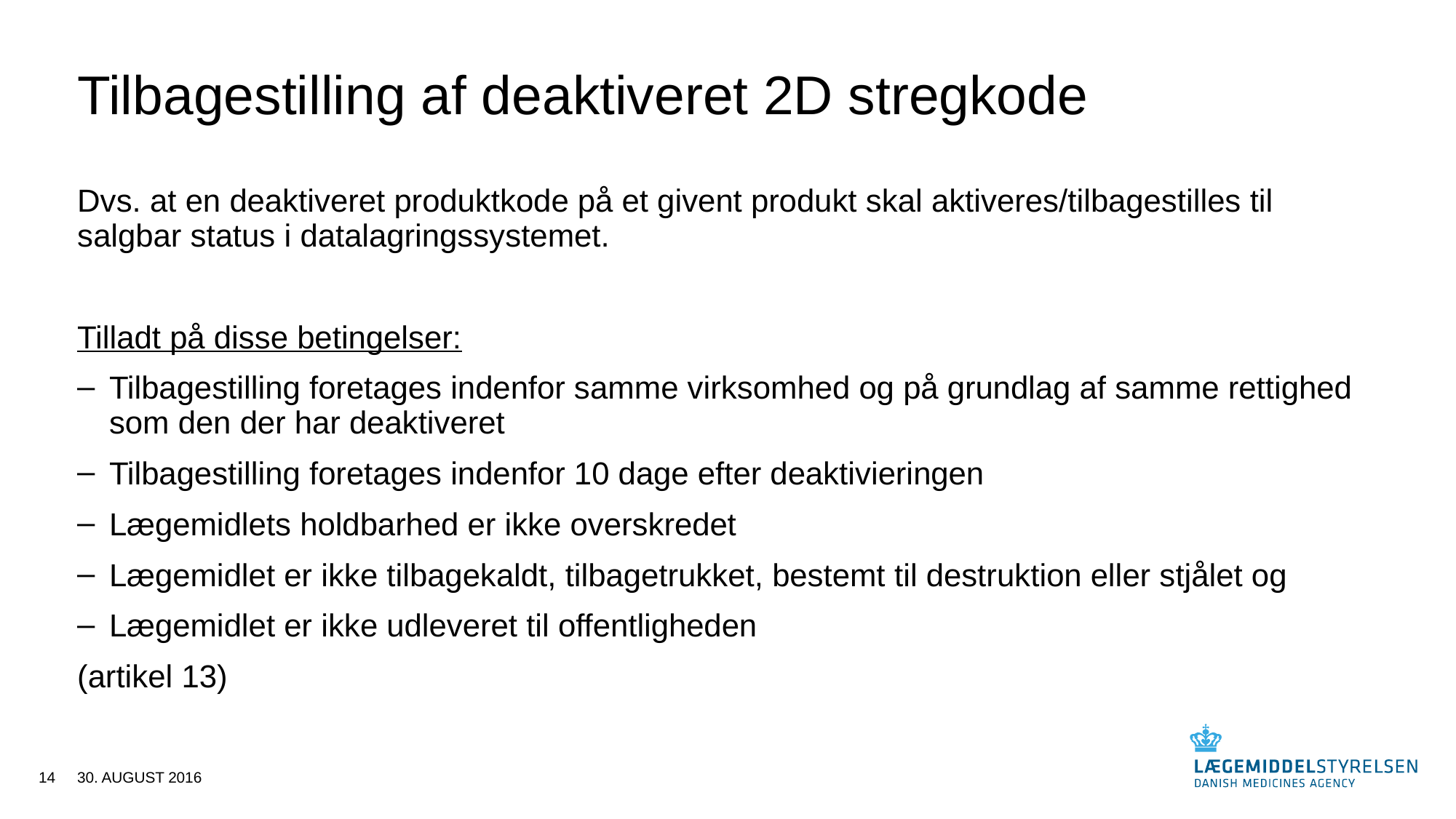

# Tilbagestilling af deaktiveret 2D stregkode
Dvs. at en deaktiveret produktkode på et givent produkt skal aktiveres/tilbagestilles til salgbar status i datalagringssystemet.

Tilladt på disse betingelser:
Tilbagestilling foretages indenfor samme virksomhed og på grundlag af samme rettighed som den der har deaktiveret
Tilbagestilling foretages indenfor 10 dage efter deaktivieringen
Lægemidlets holdbarhed er ikke overskredet
Lægemidlet er ikke tilbagekaldt, tilbagetrukket, bestemt til destruktion eller stjålet og
Lægemidlet er ikke udleveret til offentligheden
(artikel 13)

14
30. august 2016